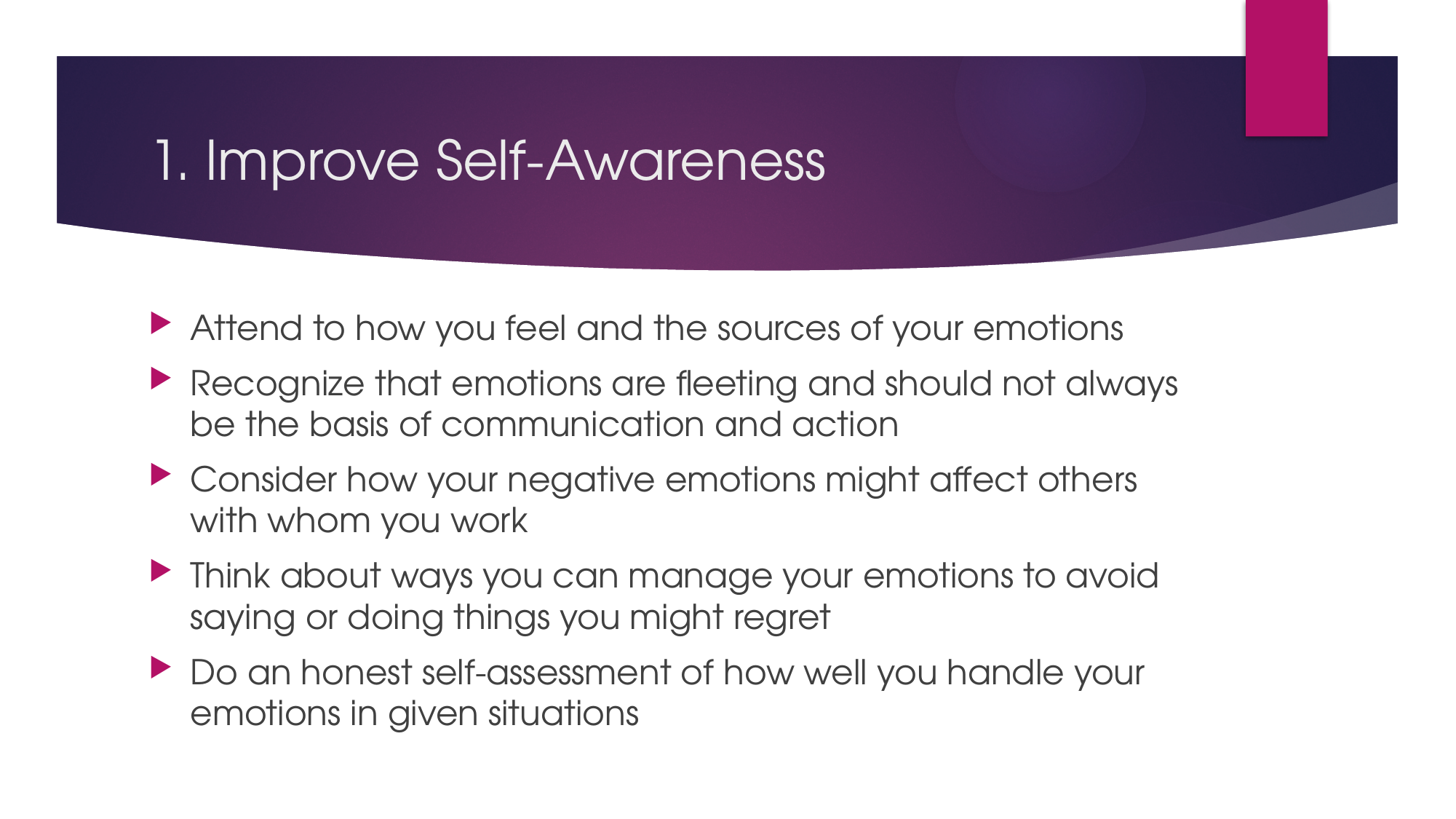

# 1. Improve Self-Awareness

Attend to how you feel and the sources of your emotions
Recognize that emotions are fleeting and should not always be the basis of communication and action
Consider how your negative emotions might affect others with whom you work
Think about ways you can manage your emotions to avoid saying or doing things you might regret
Do an honest self-assessment of how well you handle your emotions in given situations